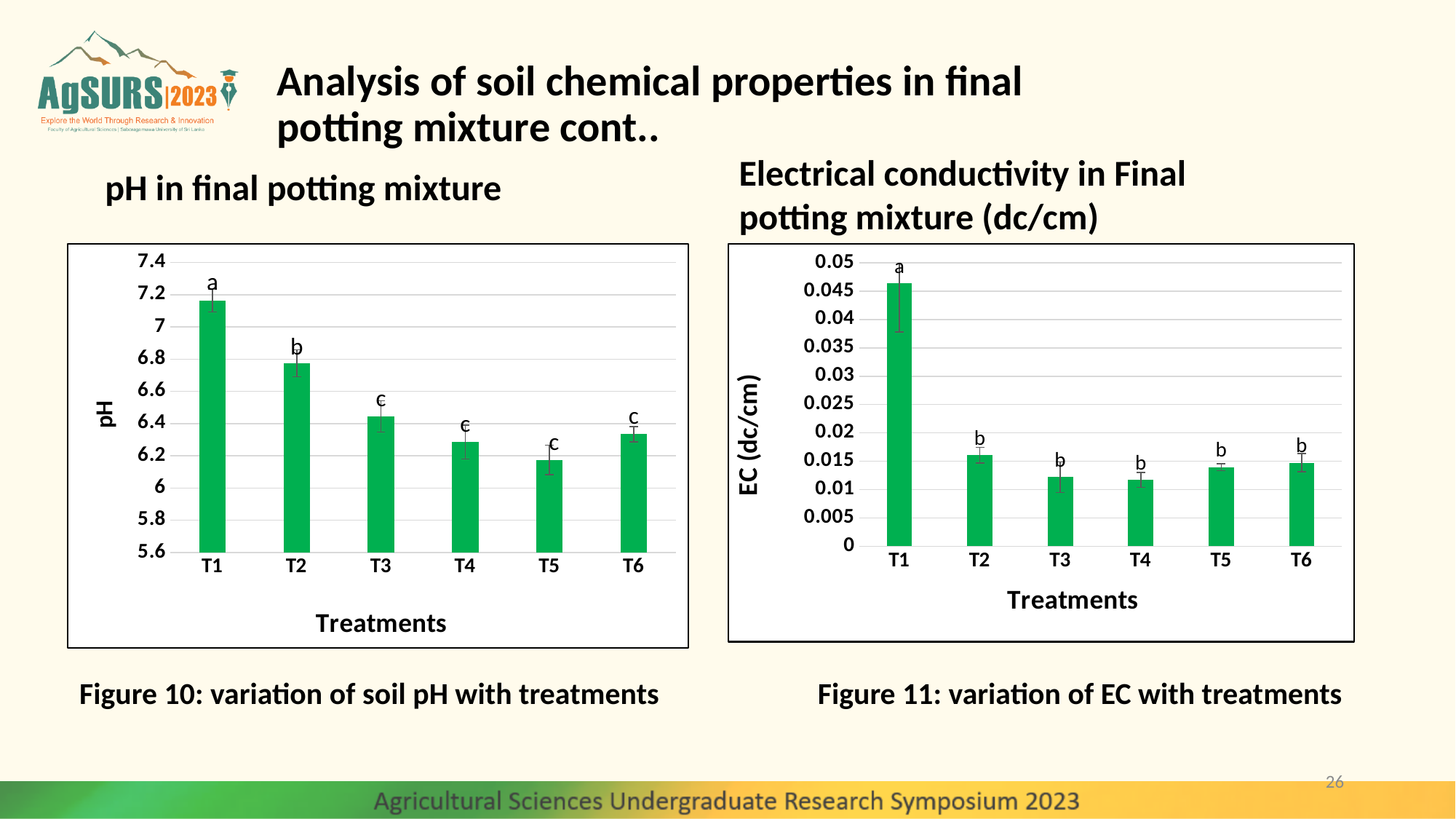

# Analysis of soil chemical properties in final potting mixture cont..
Electrical conductivity in Final potting mixture (dc/cm)
pH in final potting mixture

### Chart

| Category |  |
|---|---|
| T1 | 7.165 |
| T2 | 6.775 |
| T3 | 6.445 |
| T4 | 6.285 |
| T5 | 6.175 |
| T6 | 6.335 |

### Chart

| Category |  |
|---|---|
| T1 | 0.046424999999999994 |
| T2 | 0.0160975 |
| T3 | 0.0121975 |
| T4 | 0.0117225 |
| T5 | 0.0139775 |
| T6 | 0.0147525 |
Figure 10: variation of soil pH with treatments
Figure 11: variation of EC with treatments
26